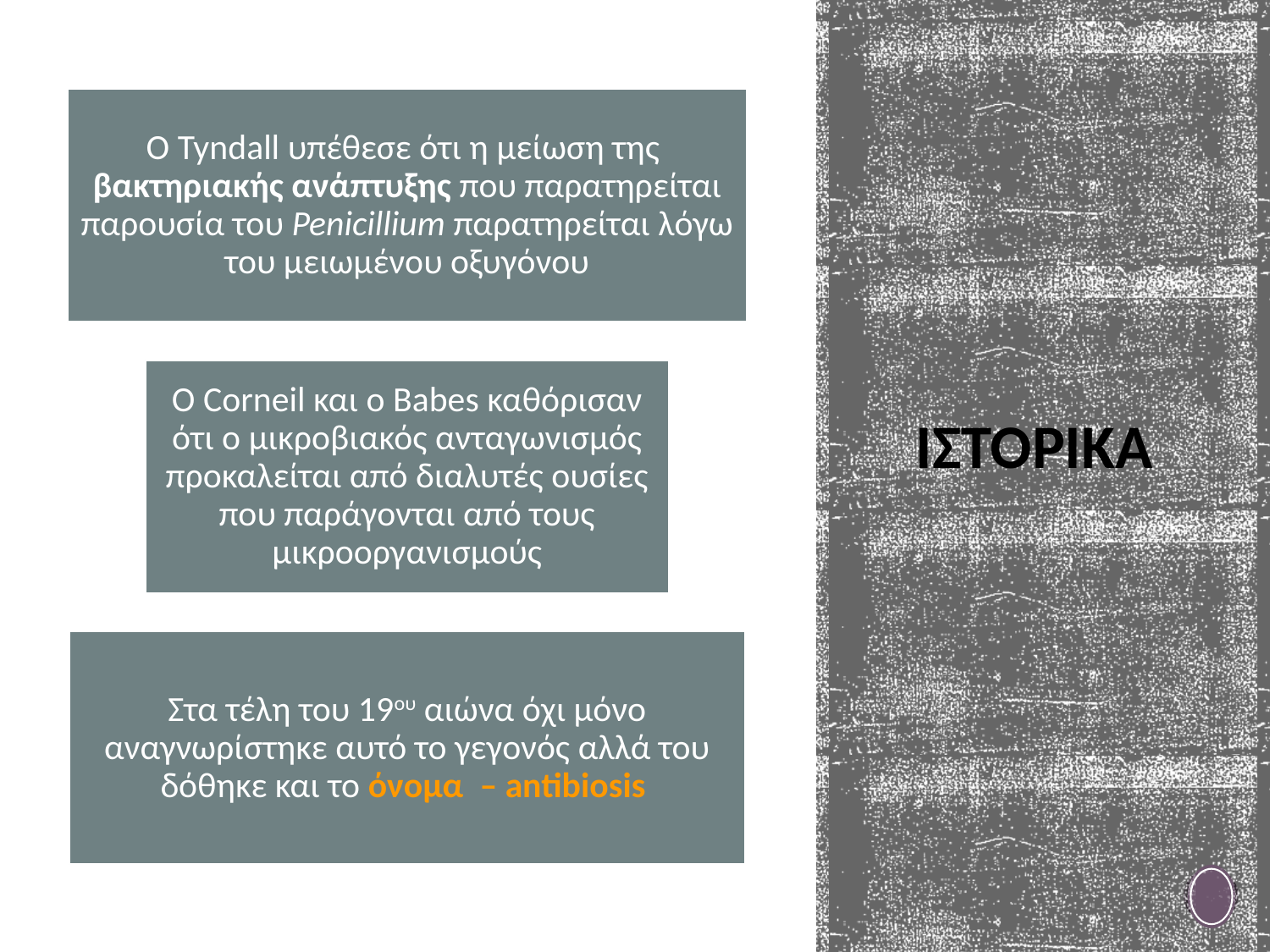

O Tyndall υπέθεσε ότι η μείωση της  βακτηριακής ανάπτυξης που παρατηρείται παρουσία του Penicillium παρατηρείται λόγω του μειωμένου οξυγόνου
Ο Corneil και ο Babes καθόρισαν ότι ο μικροβιακός ανταγωνισμός προκαλείται από διαλυτές ουσίες που παράγονται από τους μικροοργανισμούς
Στα τέλη του 19ου αιώνα όχι μόνο αναγνωρίστηκε αυτό το γεγονός αλλά του δόθηκε και το όνομα  – antibiosis
# ΙΣΤΟΡΙΚΑ